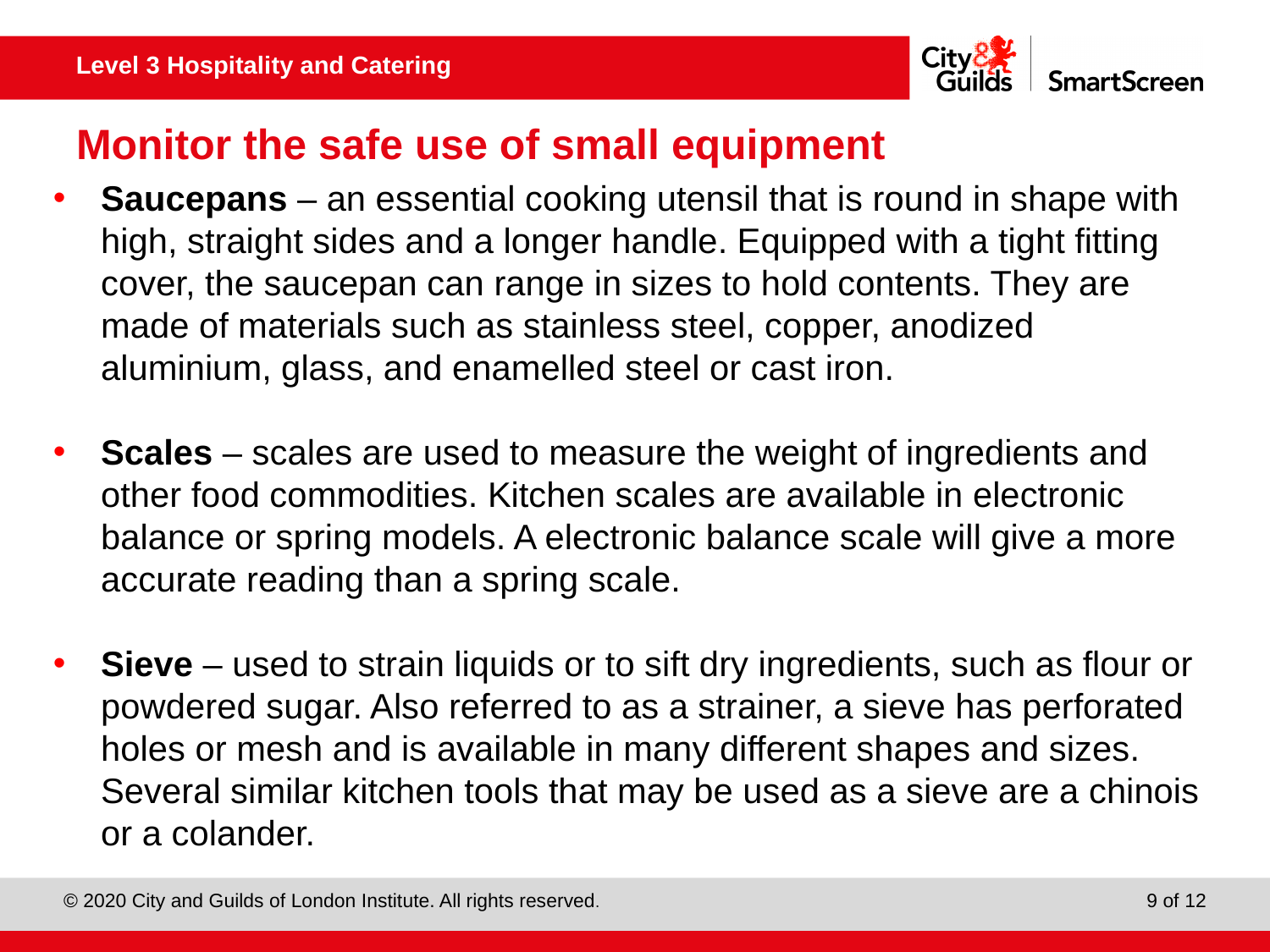

# Monitor the safe use of small equipment
Saucepans – an essential cooking utensil that is round in shape with high, straight sides and a longer handle. Equipped with a tight fitting cover, the saucepan can range in sizes to hold contents. They are made of materials such as stainless steel, copper, anodized aluminium, glass, and enamelled steel or cast iron.

Scales – scales are used to measure the weight of ingredients and other food commodities. Kitchen scales are available in electronic balance or spring models. A electronic balance scale will give a more accurate reading than a spring scale.

Sieve – used to strain liquids or to sift dry ingredients, such as flour or powdered sugar. Also referred to as a strainer, a sieve has perforated holes or mesh and is available in many different shapes and sizes. Several similar kitchen tools that may be used as a sieve are a chinois or a colander.

9